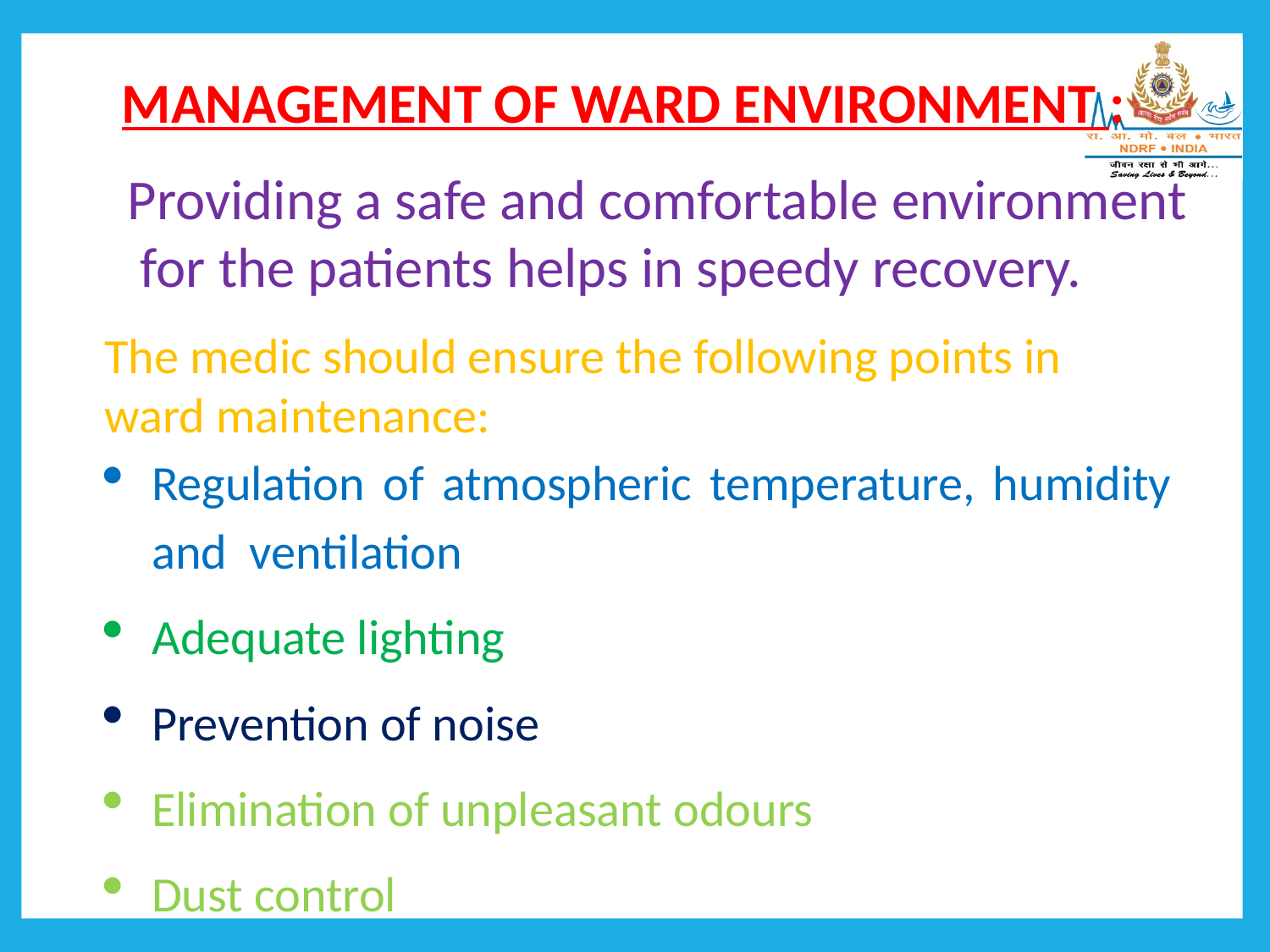

MANAGEMENT OF WARD ENVIRONMENT :
Providing a safe and comfortable environment
 for the patients helps in speedy recovery.
The medic should ensure the following points in ward maintenance:
Regulation of atmospheric temperature, humidity and  ventilation
Adequate lighting
Prevention of noise
Elimination of unpleasant odours
Dust control